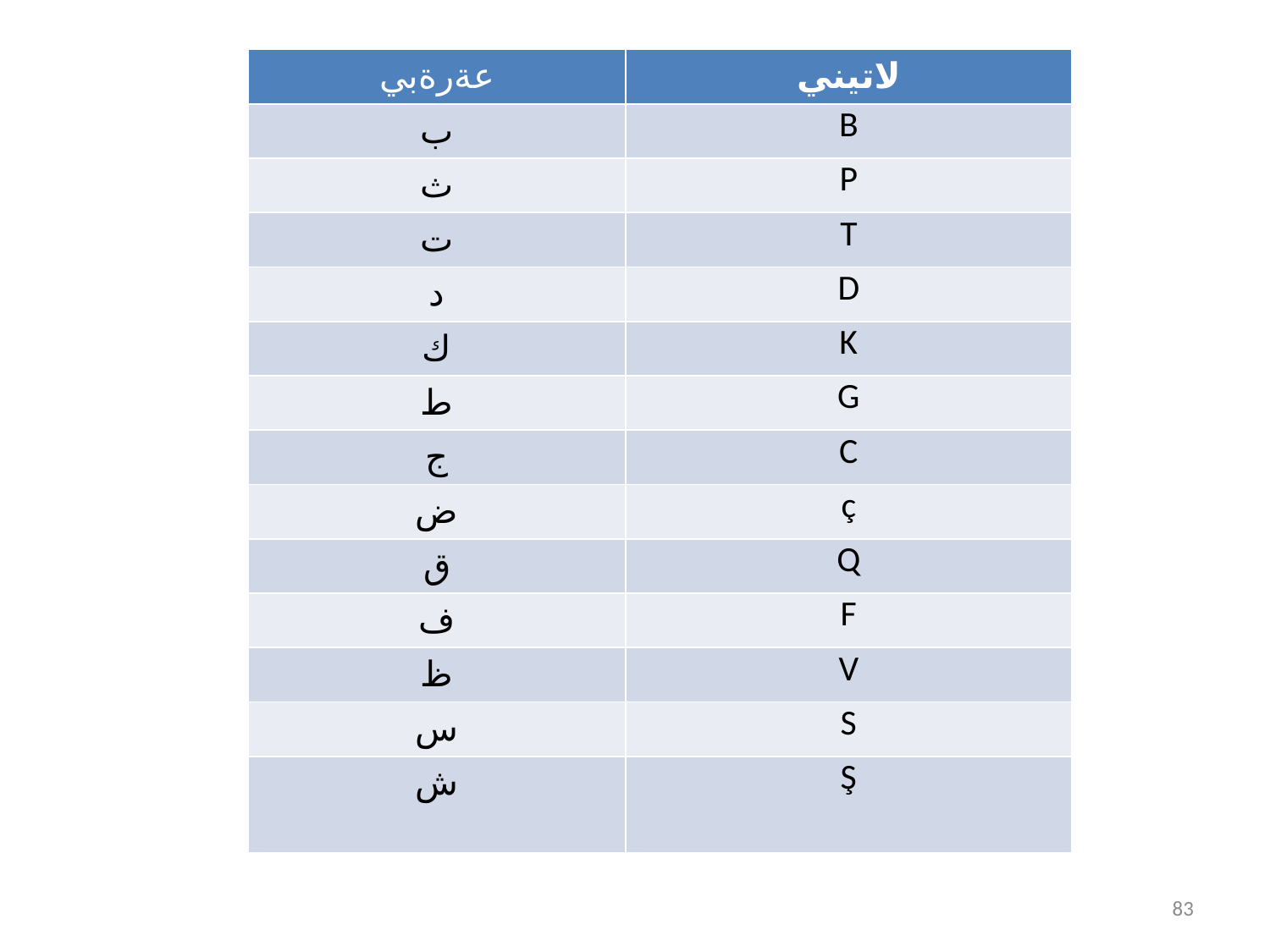

#
| عةرةبي | لاتيني |
| --- | --- |
| ب | B |
| ث | P |
| ت | T |
| د | D |
| ك | K |
| ط | G |
| ج | C |
| ض | ç |
| ق | Q |
| ف | F |
| ظ | V |
| س | S |
| ش | Ş |
83